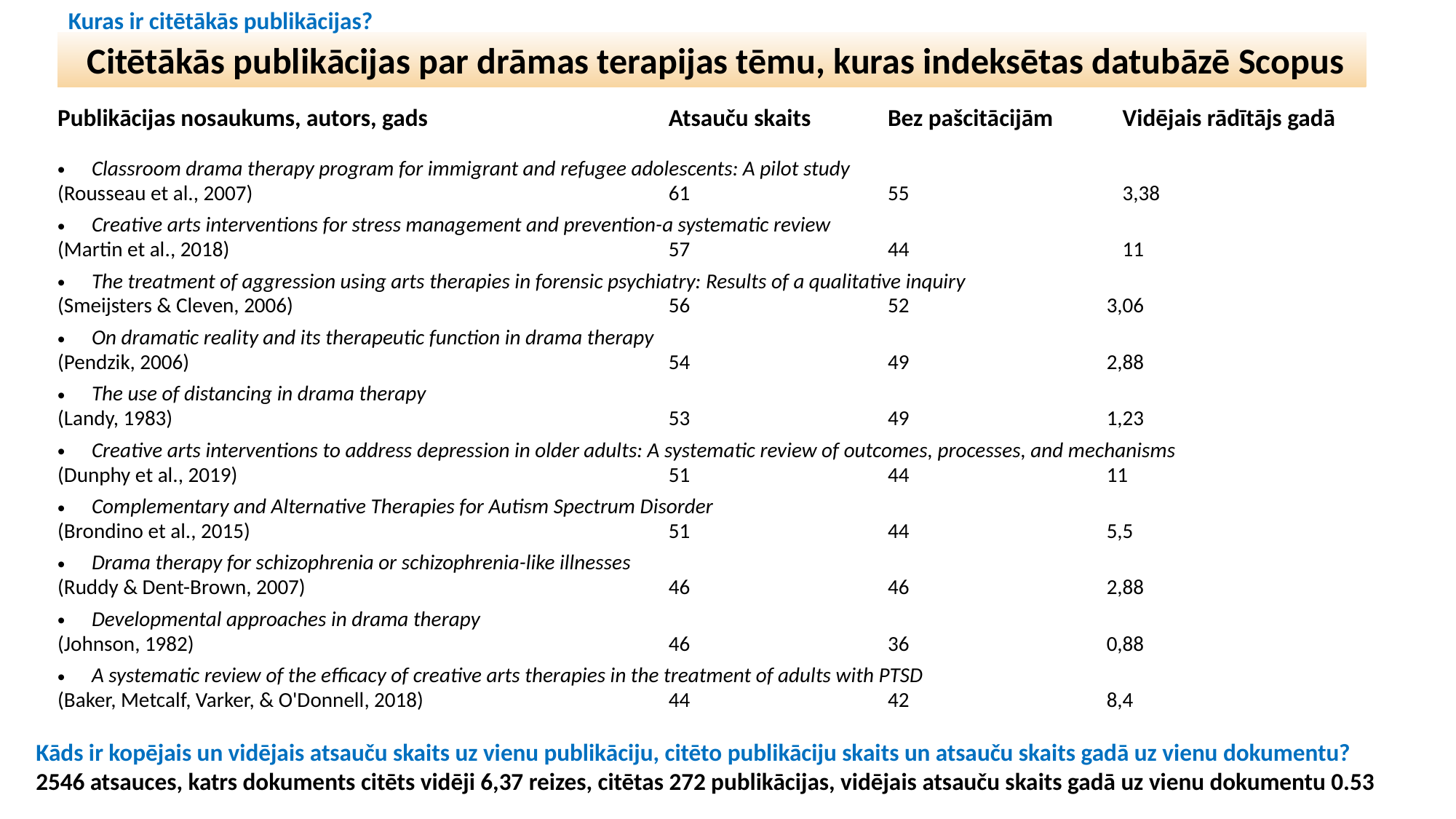

Kuras ir citētākās publikācijas?
 Citētākās publikācijas par drāmas terapijas tēmu, kuras indeksētas datubāzē Scopus
| Publikācijas nosaukums, autors, gads | Atsauču skaits | Bez pašcitācijām | vidējais rādītājs gadā | Vidējais rādītājs gadā |
| --- | --- | --- | --- | --- |
| Classroom drama therapy program for immigrant and refugee adolescents: A pilot study |  |  |  |  |
| (Rousseau et al., 2007) | 61 | 55 | 3,38 | 3,38 |
| Creative arts interventions for stress management and prevention-a systematic review |  |  |  |  |
| (Martin et al., 2018) | 57 | 44 | 11 | 11 |
| The treatment of aggression using arts therapies in forensic psychiatry: Results of a qualitative inquiry |  |  |  |  |
| (Smeijsters & Cleven, 2006) | 56 | 52 | 3,06 |  |
| On dramatic reality and its therapeutic function in drama therapy |  |  |  |  |
| (Pendzik, 2006) | 54 | 49 | 2,88 |  |
| The use of distancing in drama therapy |  |  |  |  |
| (Landy, 1983) | 53 | 49 | 1,23 |  |
| Creative arts interventions to address depression in older adults: A systematic review of outcomes, processes, and mechanisms |  |  |  |  |
| (Dunphy et al., 2019) | 51 | 44 | 11 |  |
| Complementary and Alternative Therapies for Autism Spectrum Disorder |  |  |  |  |
| (Brondino et al., 2015) | 51 | 44 | 5,5 |  |
| Drama therapy for schizophrenia or schizophrenia-like illnesses |  |  |  |  |
| (Ruddy & Dent-Brown, 2007) | 46 | 46 | 2,88 |  |
| Developmental approaches in drama therapy |  |  |  |  |
| (Johnson, 1982) | 46 | 36 | 0,88 |  |
| A systematic review of the efficacy of creative arts therapies in the treatment of adults with PTSD |  |  |  |  |
| (Baker, Metcalf, Varker, & O'Donnell, 2018) | 44 | 42 | 8,4 |  |
Kāds ir kopējais un vidējais atsauču skaits uz vienu publikāciju, citēto publikāciju skaits un atsauču skaits gadā uz vienu dokumentu?
2546 atsauces, katrs dokuments citēts vidēji 6,37 reizes, citētas 272 publikācijas, vidējais atsauču skaits gadā uz vienu dokumentu 0.53